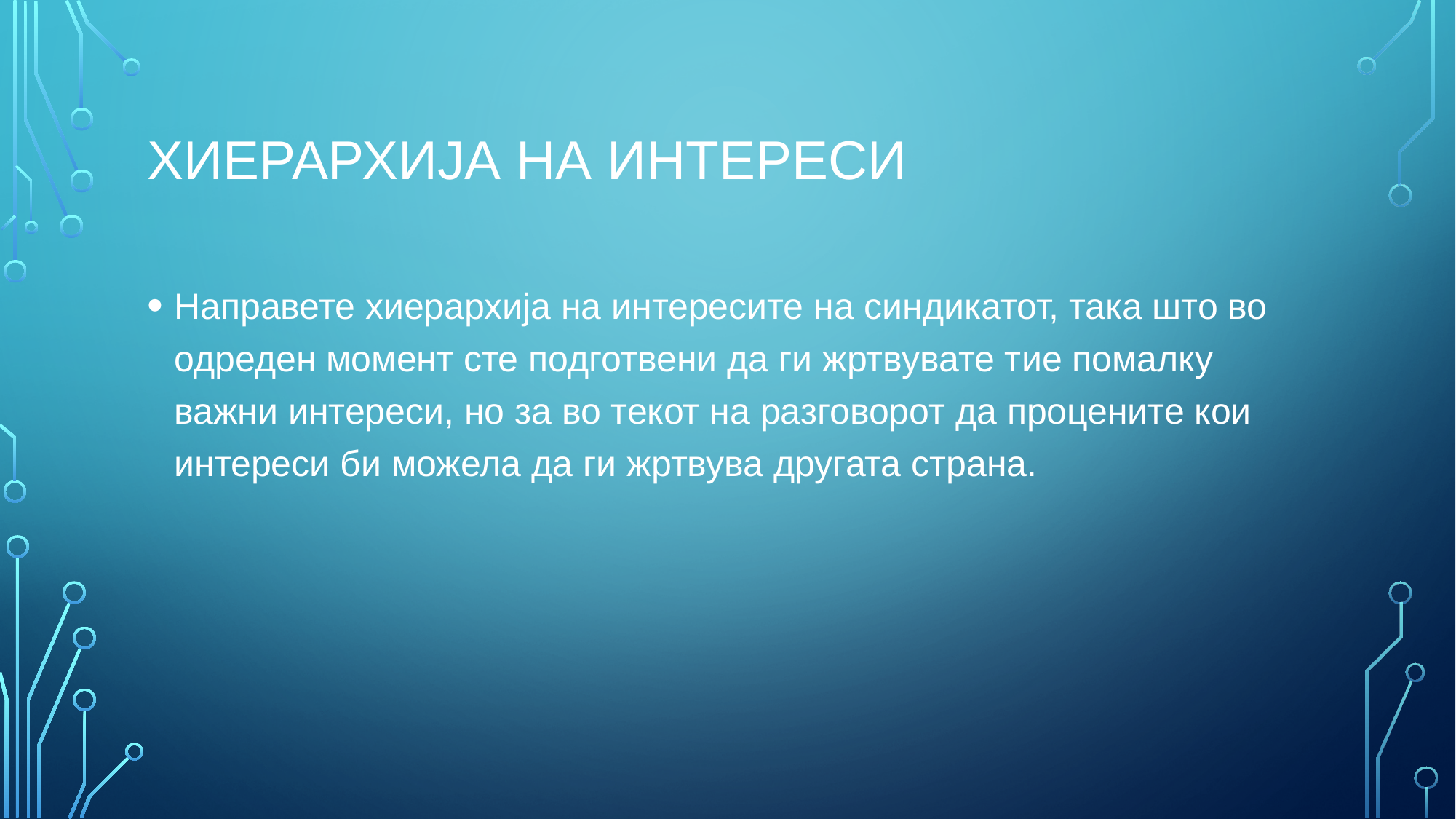

# ХИЕРАРХИЈА НА ИНТЕРЕСИ
Направете хиерархија на интересите на синдикатот, така што во одреден момент сте подготвени да ги жртвувате тие помалку важни интереси, но за во текот на разговорот да процените кои интереси би можела да ги жртвува другата страна.